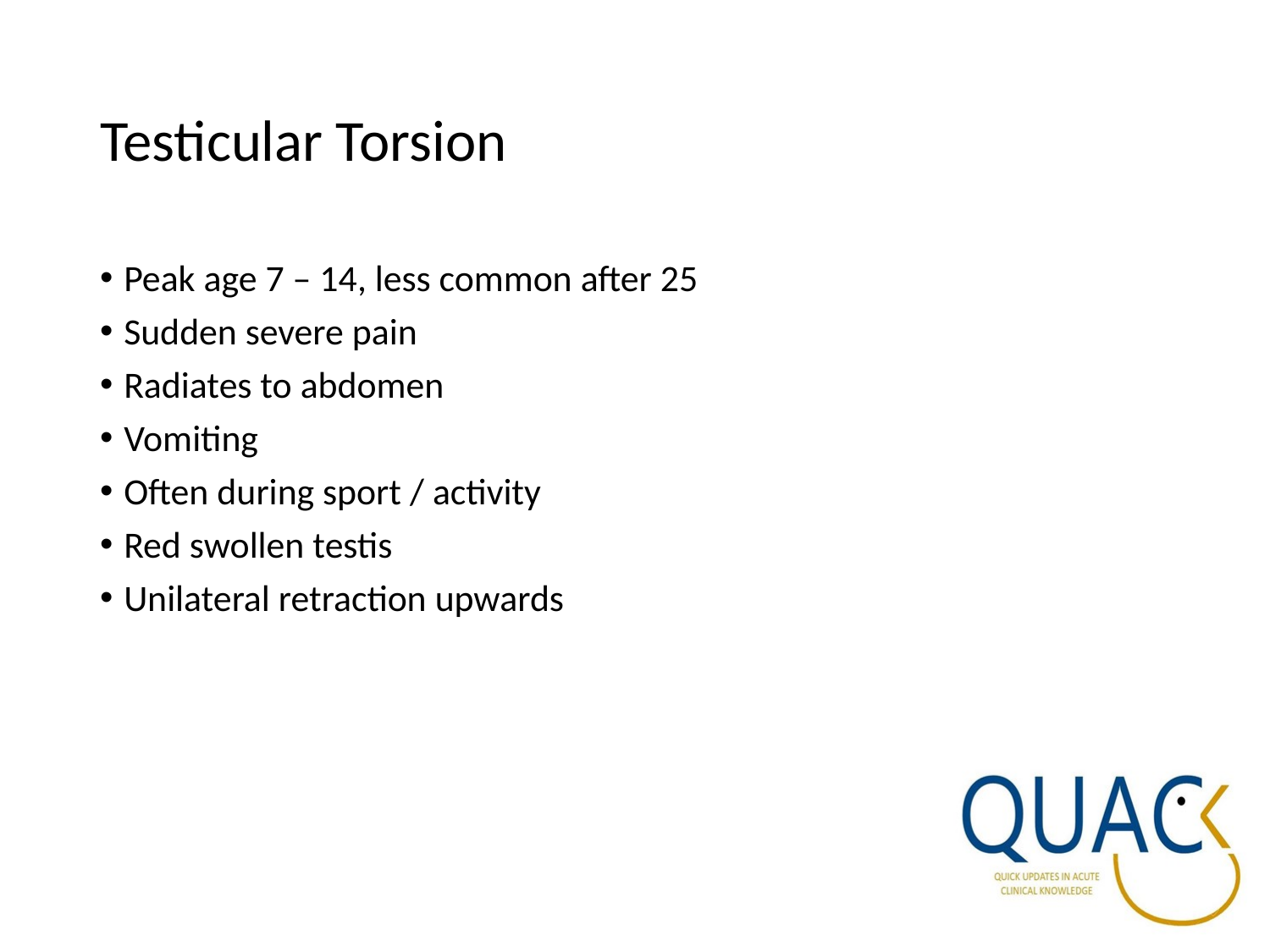

# Testicular Torsion
Peak age 7 – 14, less common after 25
Sudden severe pain
Radiates to abdomen
Vomiting
Often during sport / activity
Red swollen testis
Unilateral retraction upwards